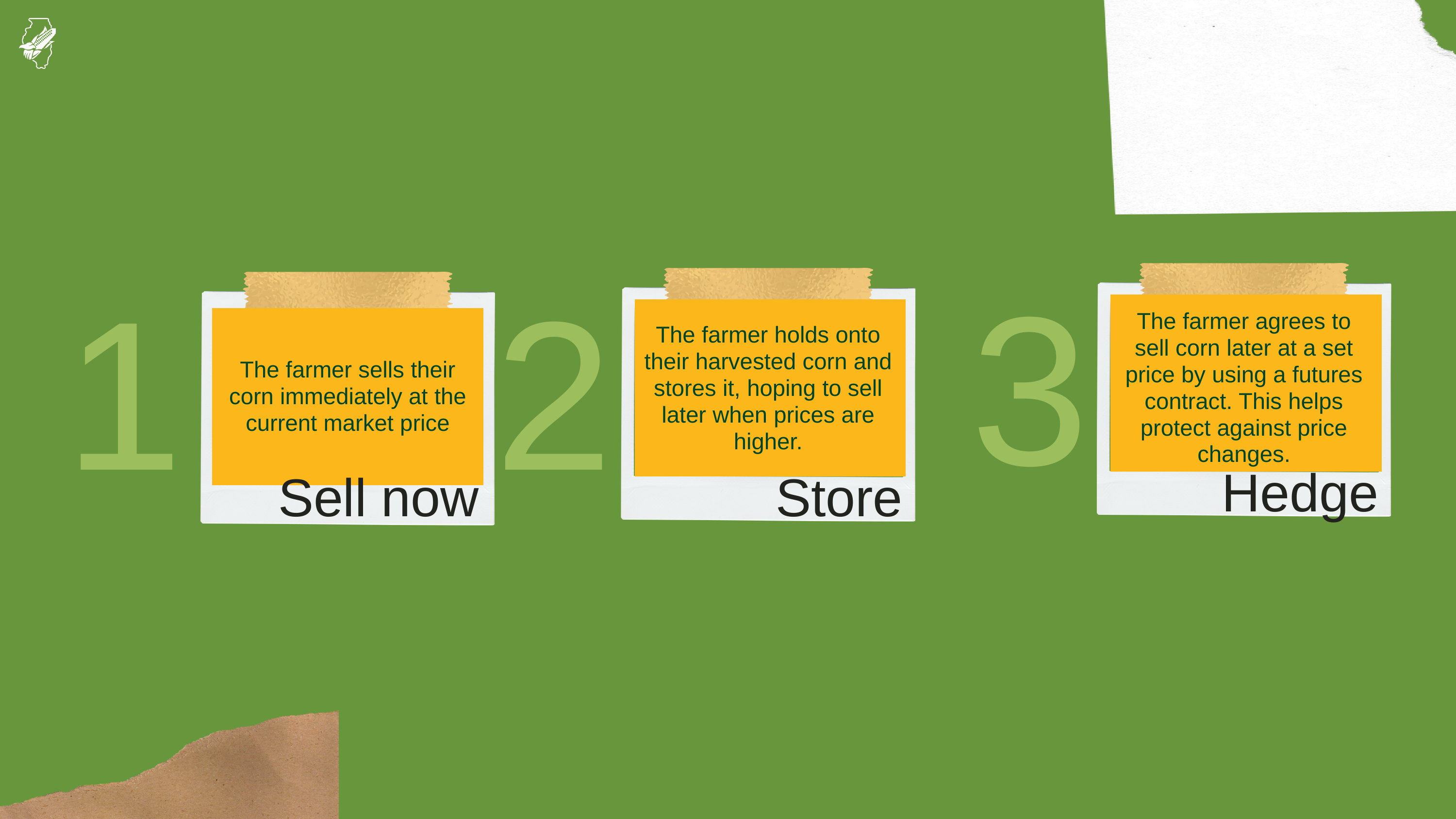

3
1
2

The farmer agrees to sell corn later at a set price by using a futures contract. This helps protect against price changes.

The farmer holds onto their harvested corn and stores it, hoping to sell later when prices are higher.
The farmer sells their corn immediately at the current market price
Hedge
Sell now
Store